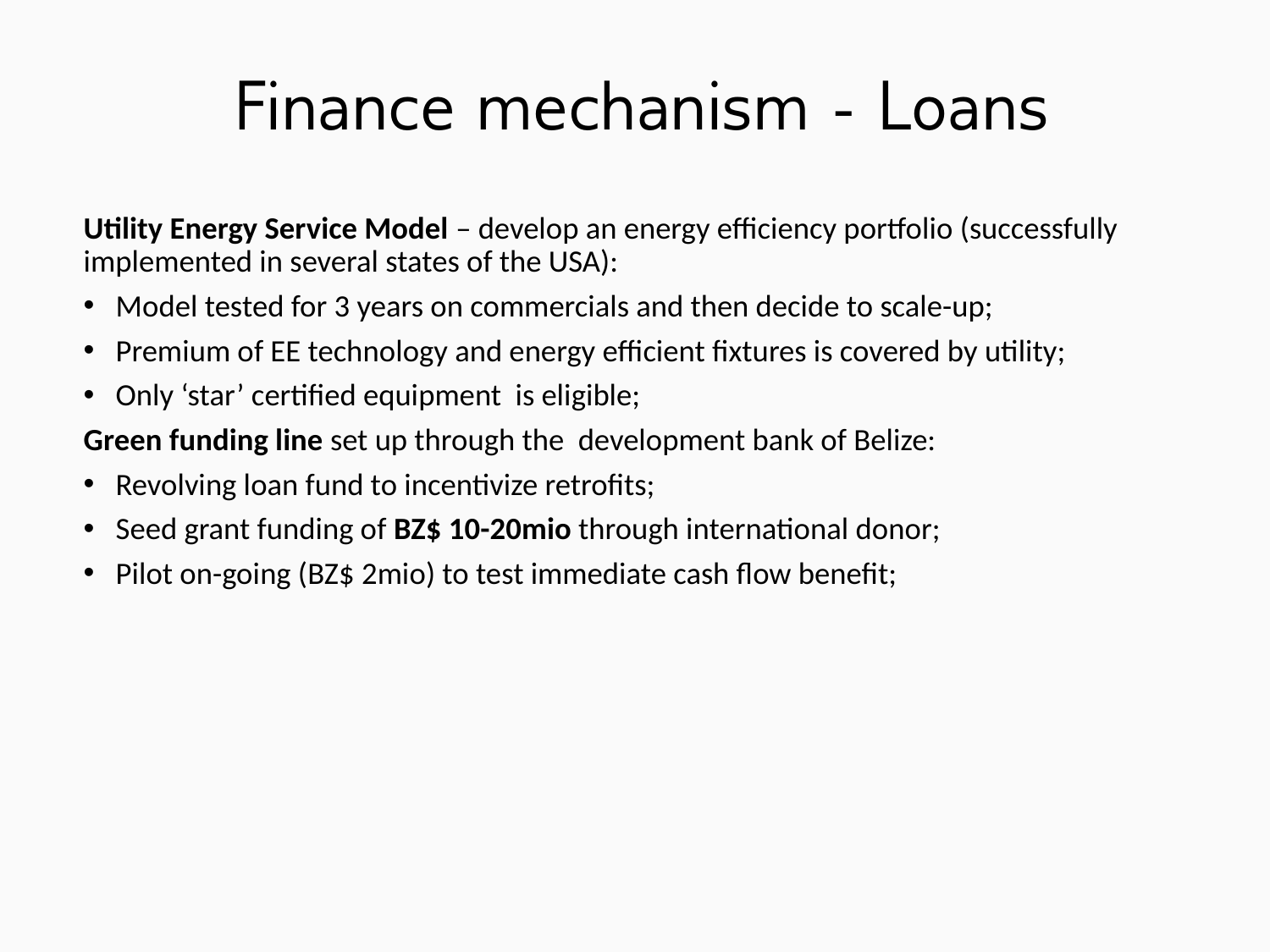

# Finance mechanism - Loans

Utility Energy Service Model – develop an energy efficiency portfolio (successfully implemented in several states of the USA):
Model tested for 3 years on commercials and then decide to scale-up;
Premium of EE technology and energy efficient fixtures is covered by utility;
Only ‘star’ certified equipment  is eligible;
Green funding line set up through the  development bank of Belize:
Revolving loan fund to incentivize retrofits;
Seed grant funding of BZ$ 10-20mio through international donor;
Pilot on-going (BZ$ 2mio) to test immediate cash flow benefit;